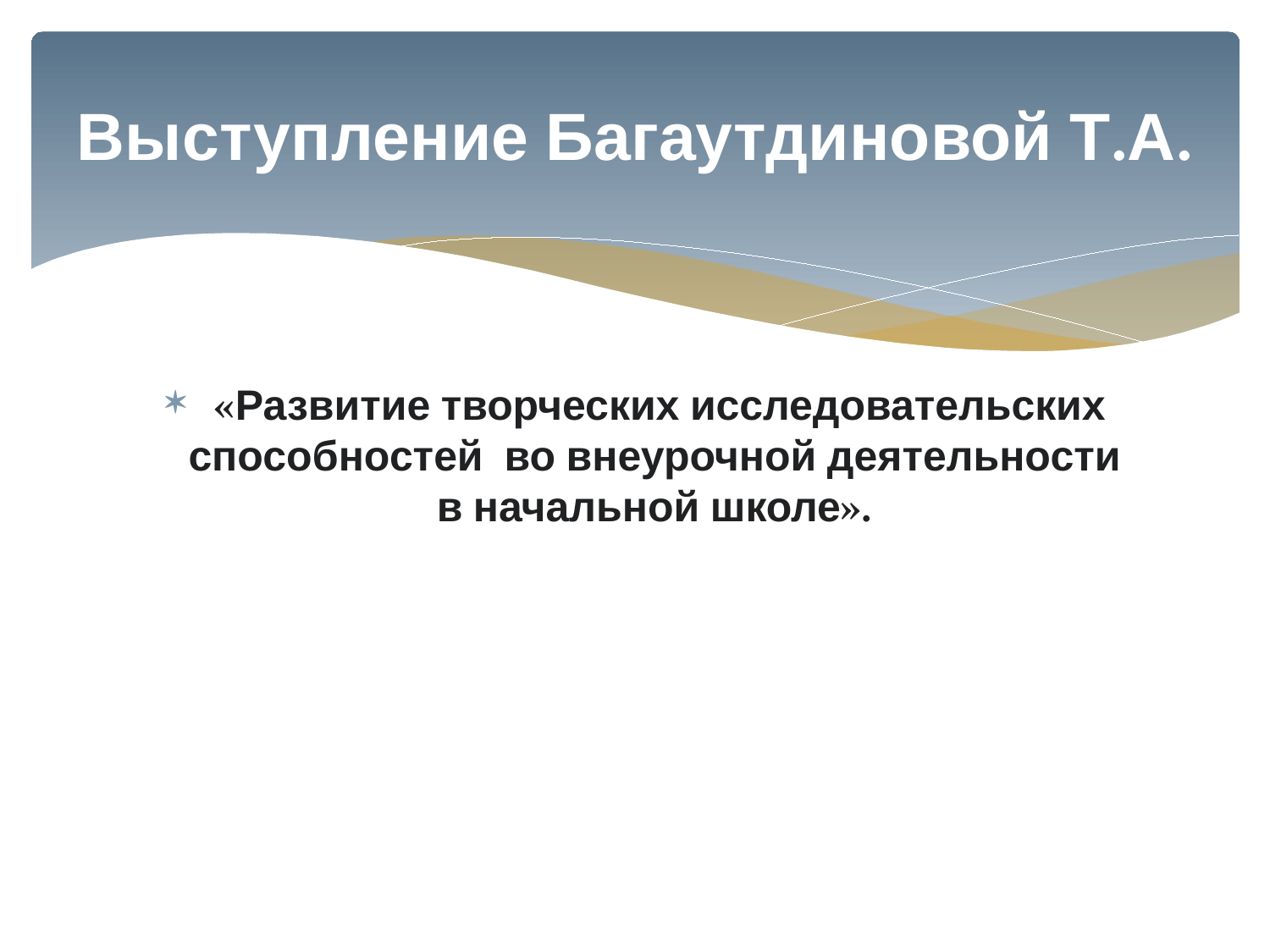

# Выступление Багаутдиновой Т.А.
 «Развитие творческих исследовательских способностей  во внеурочной деятельности в начальной школе».